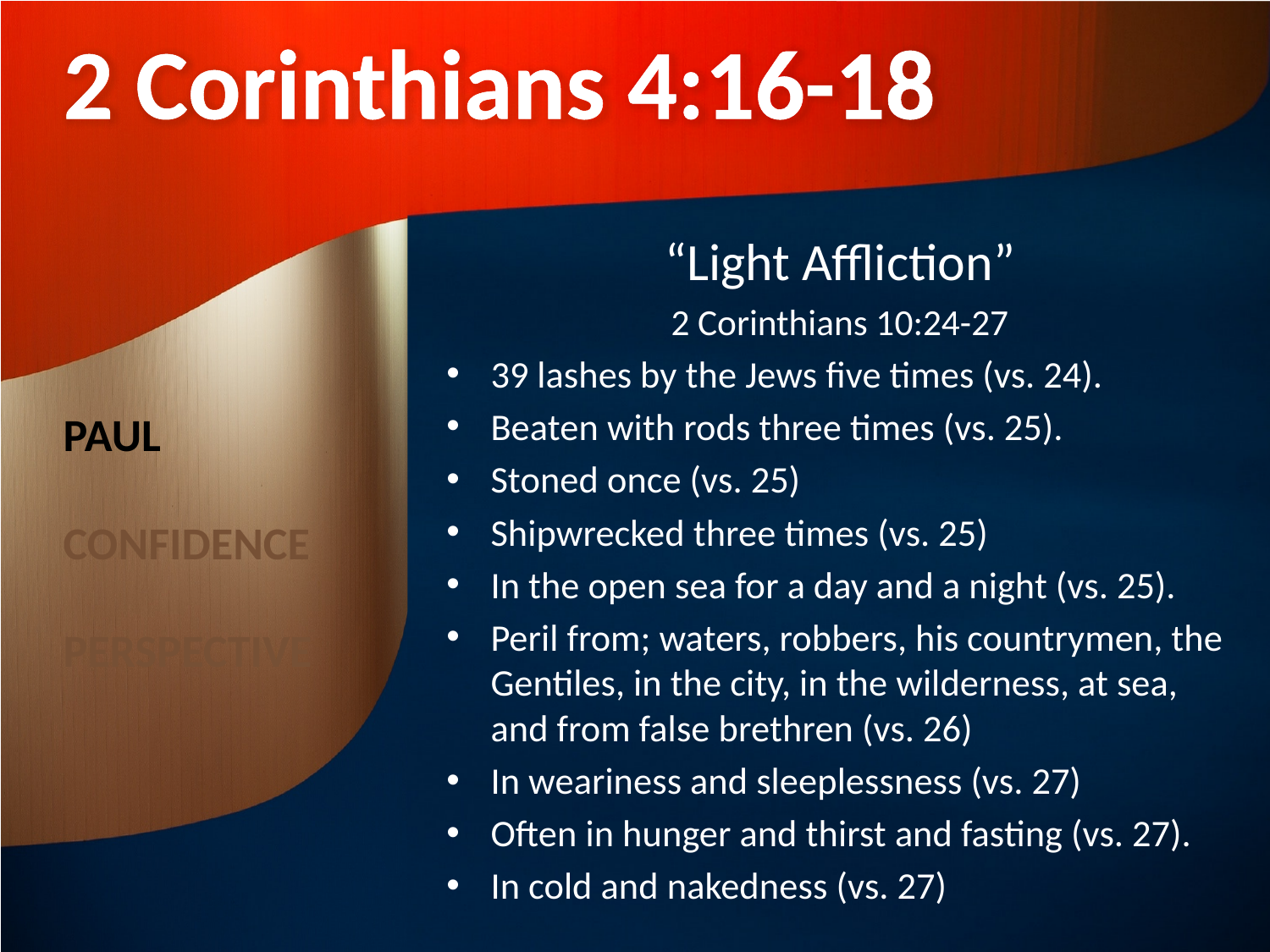

# 2 Corinthians 4:16-18
“Light Affliction”
2 Corinthians 10:24-27
39 lashes by the Jews five times (vs. 24).
Beaten with rods three times (vs. 25).
Stoned once (vs. 25)
Shipwrecked three times (vs. 25)
In the open sea for a day and a night (vs. 25).
Peril from; waters, robbers, his countrymen, the Gentiles, in the city, in the wilderness, at sea, and from false brethren (vs. 26)
In weariness and sleeplessness (vs. 27)
Often in hunger and thirst and fasting (vs. 27).
In cold and nakedness (vs. 27)
PAUL
CONFIDENCE
PERSPECTIVE